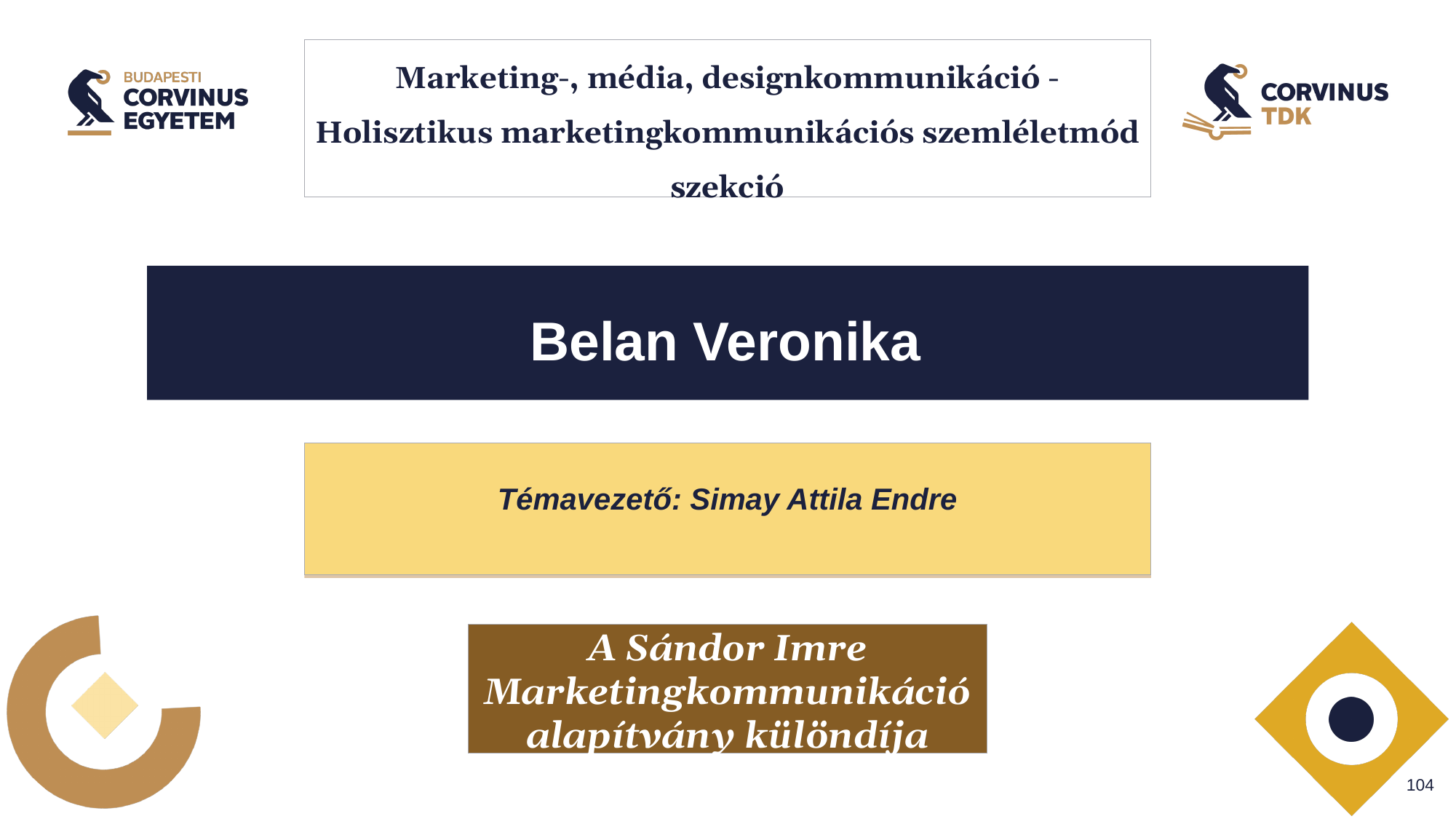

# Marketing-, média, designkommunikáció - Holisztikus marketingkommunikációs szemléletmód szekció
Belan Veronika

Témavezető: Simay Attila Endre

A Sándor Imre Marketingkommunikáció alapítvány különdíja